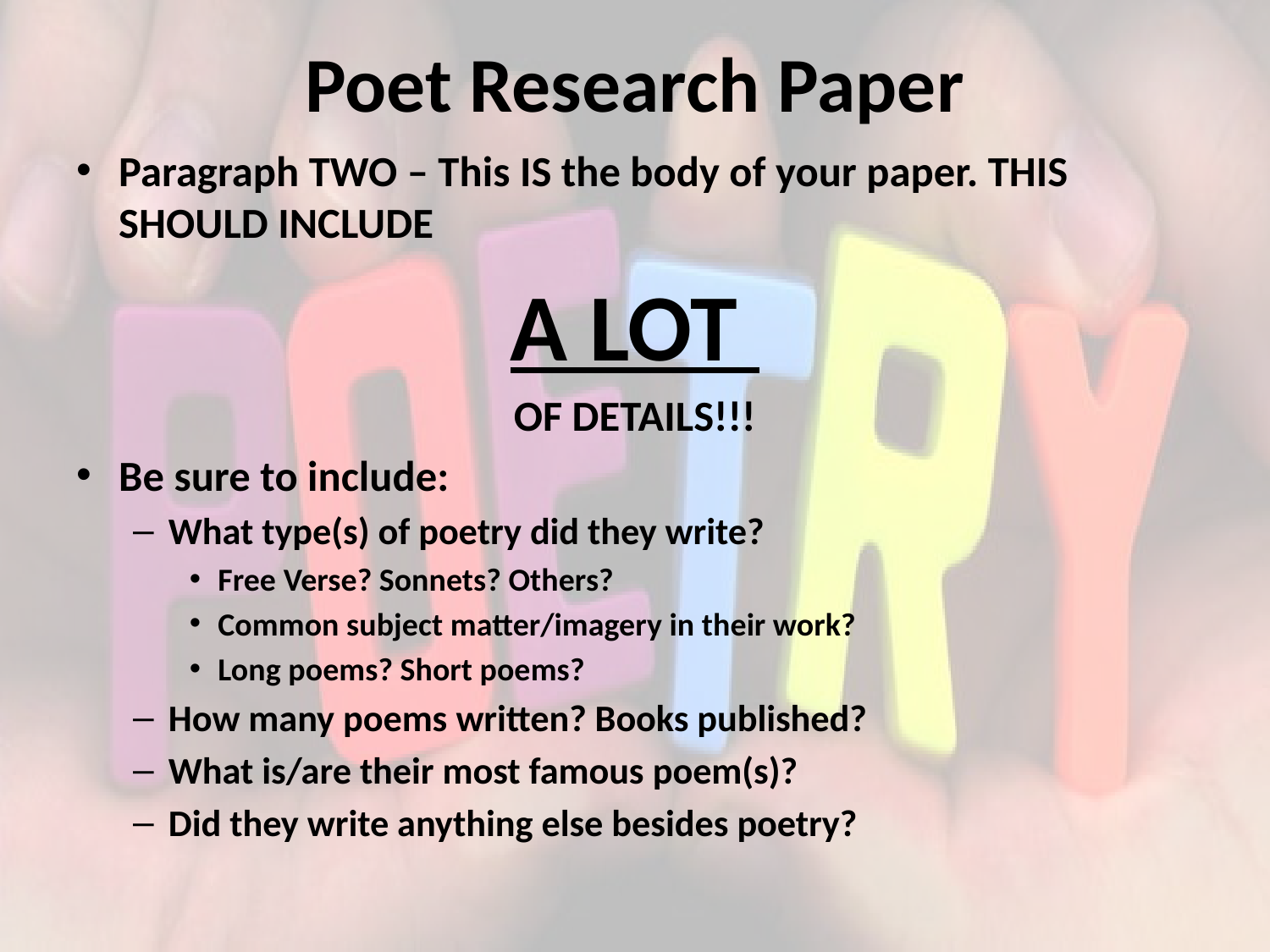

# Poet Research Paper
Paragraph TWO – This IS the body of your paper. THIS SHOULD INCLUDE
A LOT
OF DETAILS!!!
Be sure to include:
What type(s) of poetry did they write?
Free Verse? Sonnets? Others?
Common subject matter/imagery in their work?
Long poems? Short poems?
How many poems written? Books published?
What is/are their most famous poem(s)?
Did they write anything else besides poetry?